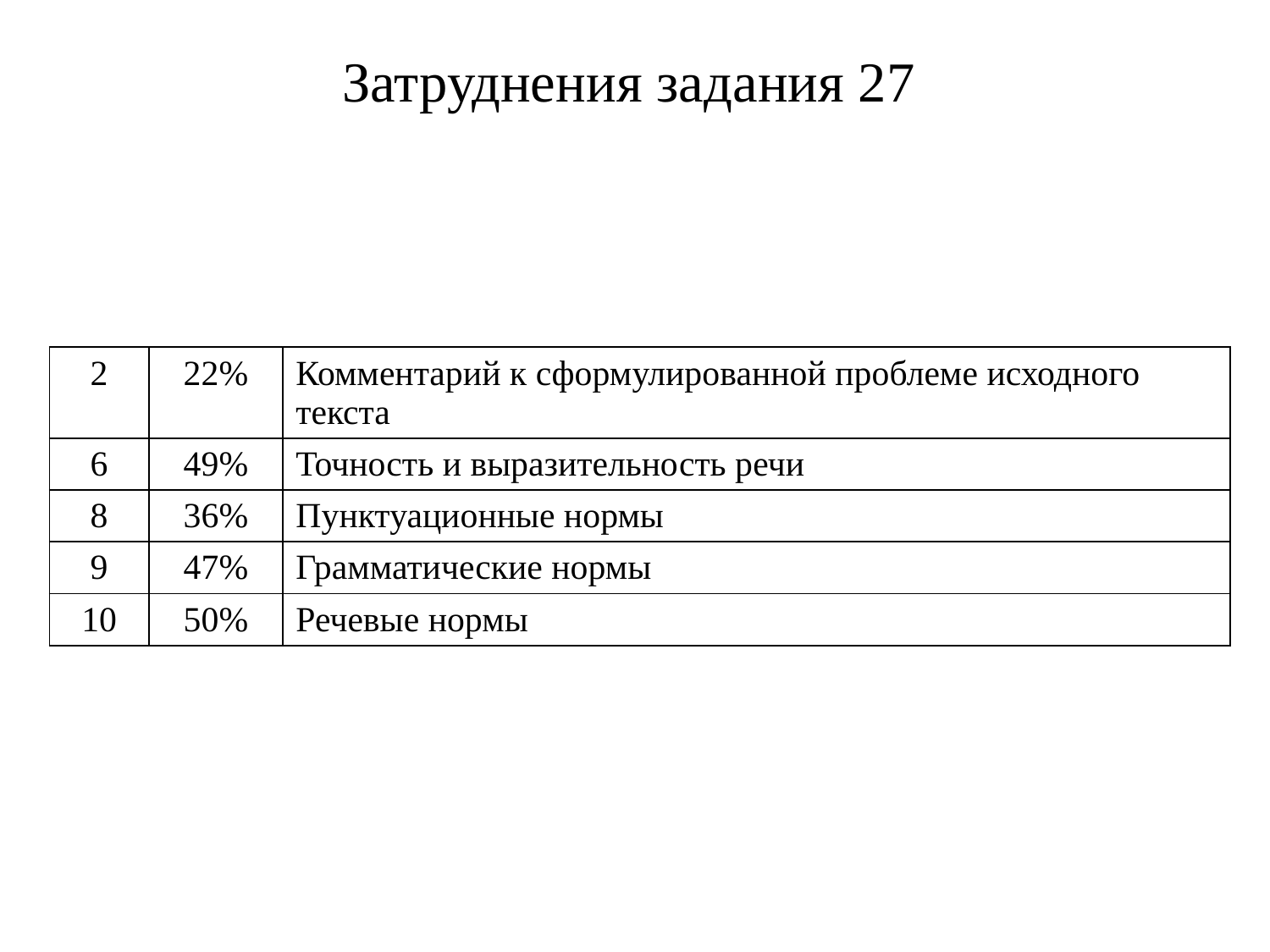

# Затруднения задания 27

| 2 | 22% | Комментарий к сформулированной проблеме исходного текста |
| --- | --- | --- |
| 6 | 49% | Точность и выразительность речи |
| 8 | 36% | Пунктуационные нормы |
| 9 | 47% | Грамматические нормы |
| 10 | 50% | Речевые нормы |